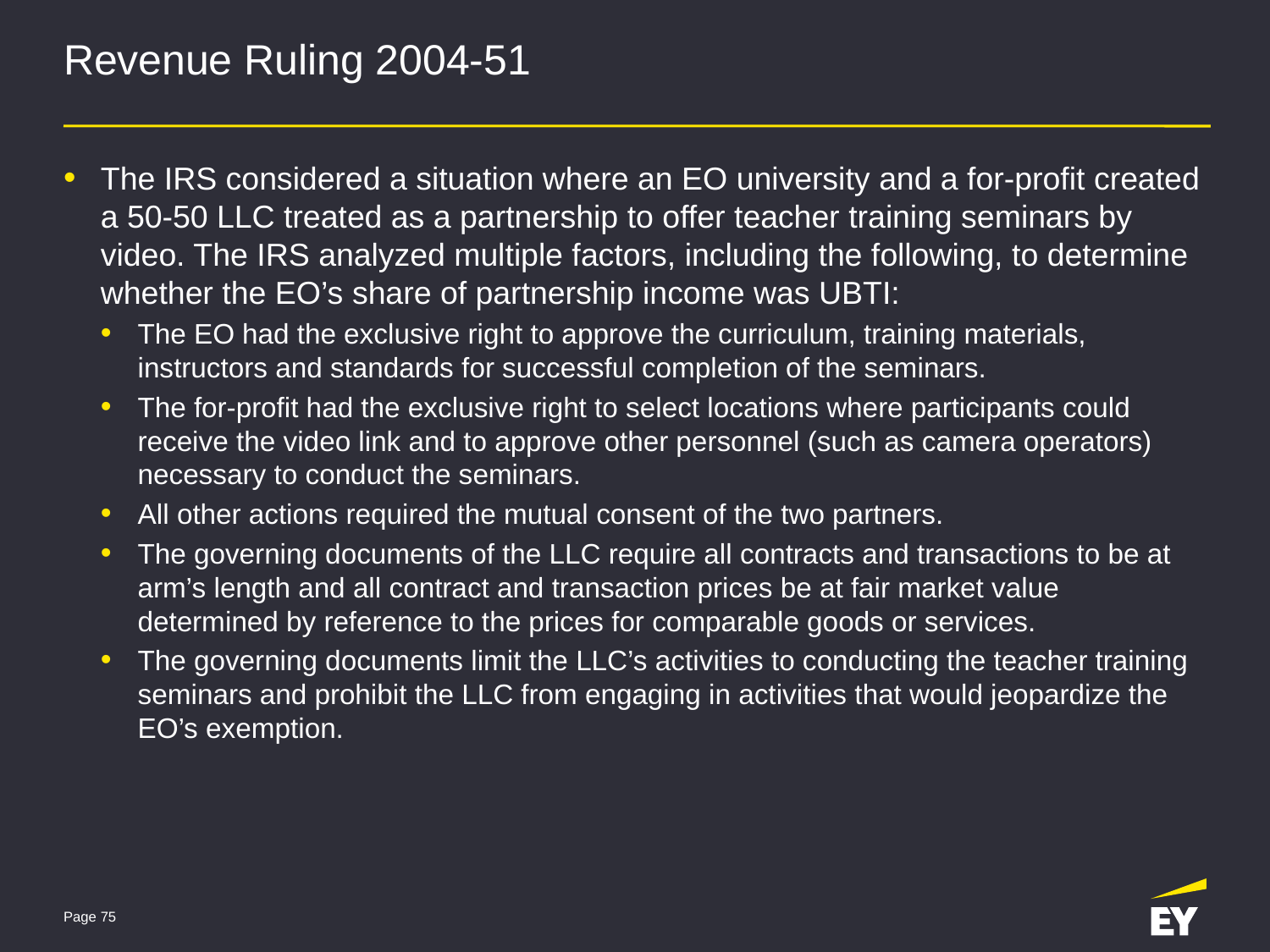

# Revenue Ruling 2004-51
The IRS considered a situation where an EO university and a for-profit created a 50-50 LLC treated as a partnership to offer teacher training seminars by video. The IRS analyzed multiple factors, including the following, to determine whether the EO’s share of partnership income was UBTI:
The EO had the exclusive right to approve the curriculum, training materials, instructors and standards for successful completion of the seminars.
The for-profit had the exclusive right to select locations where participants could receive the video link and to approve other personnel (such as camera operators) necessary to conduct the seminars.
All other actions required the mutual consent of the two partners.
The governing documents of the LLC require all contracts and transactions to be at arm’s length and all contract and transaction prices be at fair market value determined by reference to the prices for comparable goods or services.
The governing documents limit the LLC’s activities to conducting the teacher training seminars and prohibit the LLC from engaging in activities that would jeopardize the EO’s exemption.